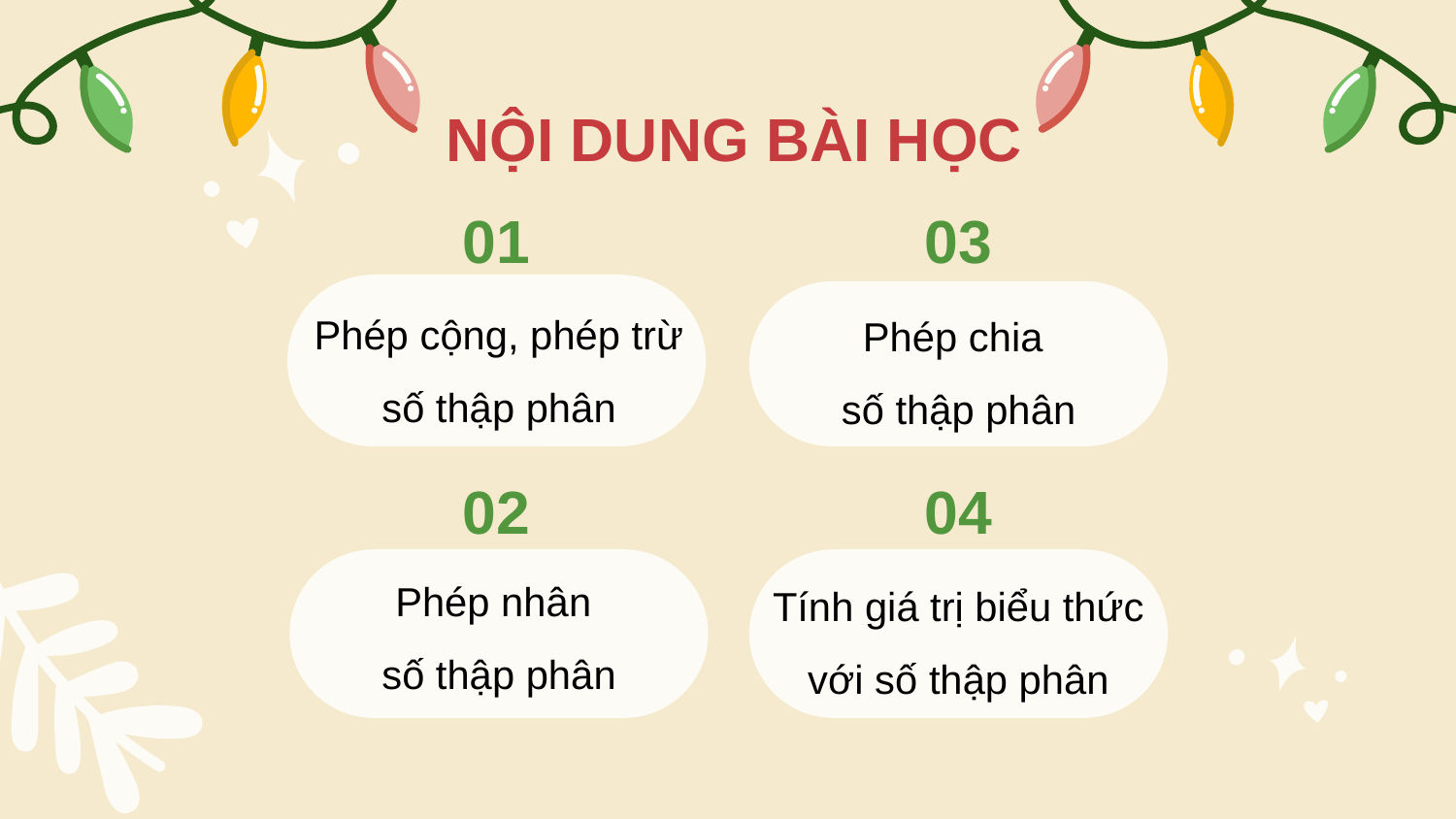

NỘI DUNG BÀI HỌC
# 01
03

Phép cộng, phép trừ số thập phân
Phép chia
số thập phân

02
04
Phép nhân
số thập phân

Tính giá trị biểu thức với số thập phân